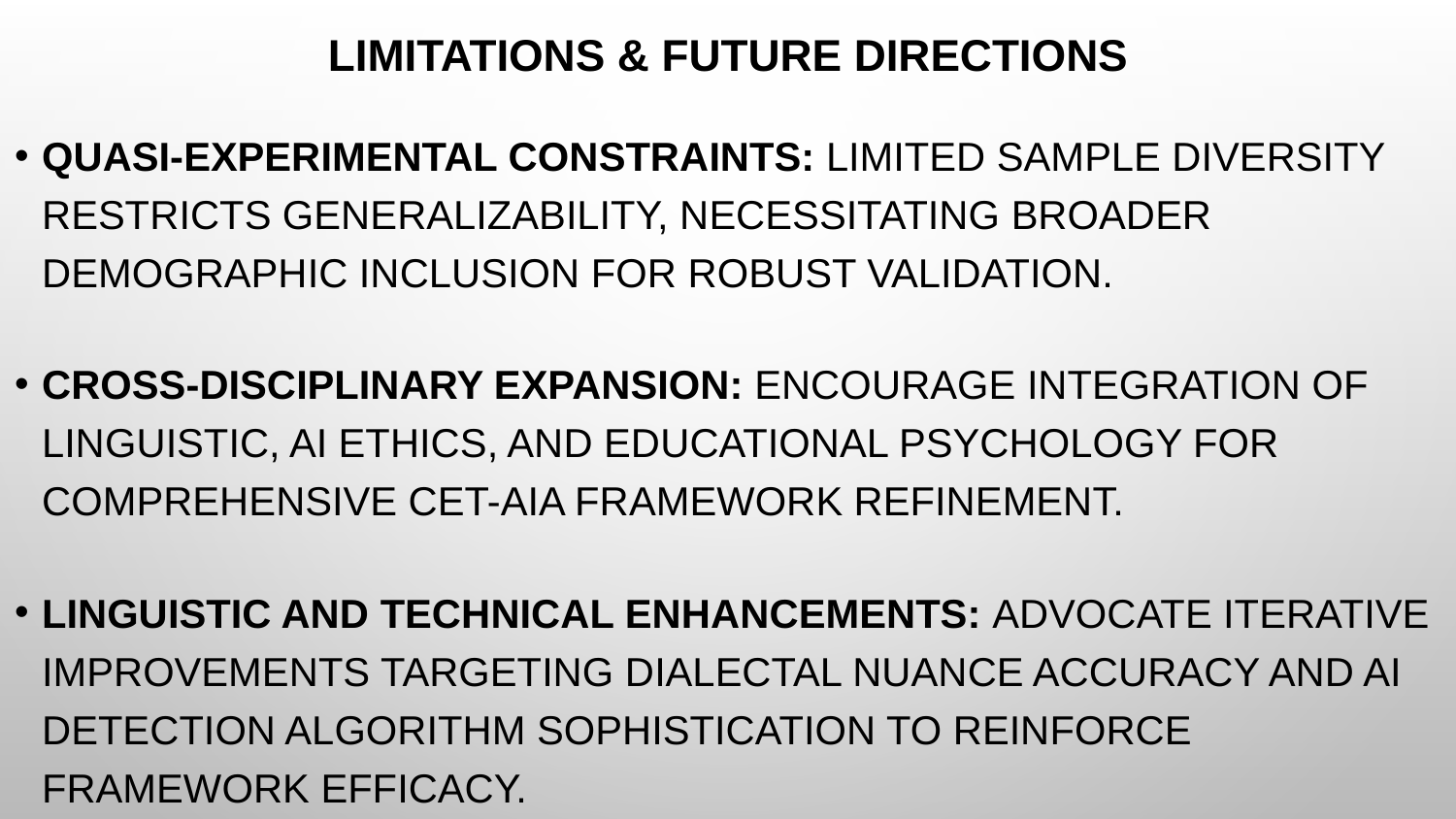

# Limitations & Future Directions
Quasi-Experimental Constraints: Limited sample diversity restricts generalizability, necessitating broader demographic inclusion for robust validation.

Cross-Disciplinary Expansion: Encourage integration of linguistic, AI ethics, and educational psychology for comprehensive CET-AIA framework refinement.

Linguistic and Technical Enhancements: Advocate iterative improvements targeting dialectal nuance accuracy and AI detection algorithm sophistication to reinforce framework efficacy.